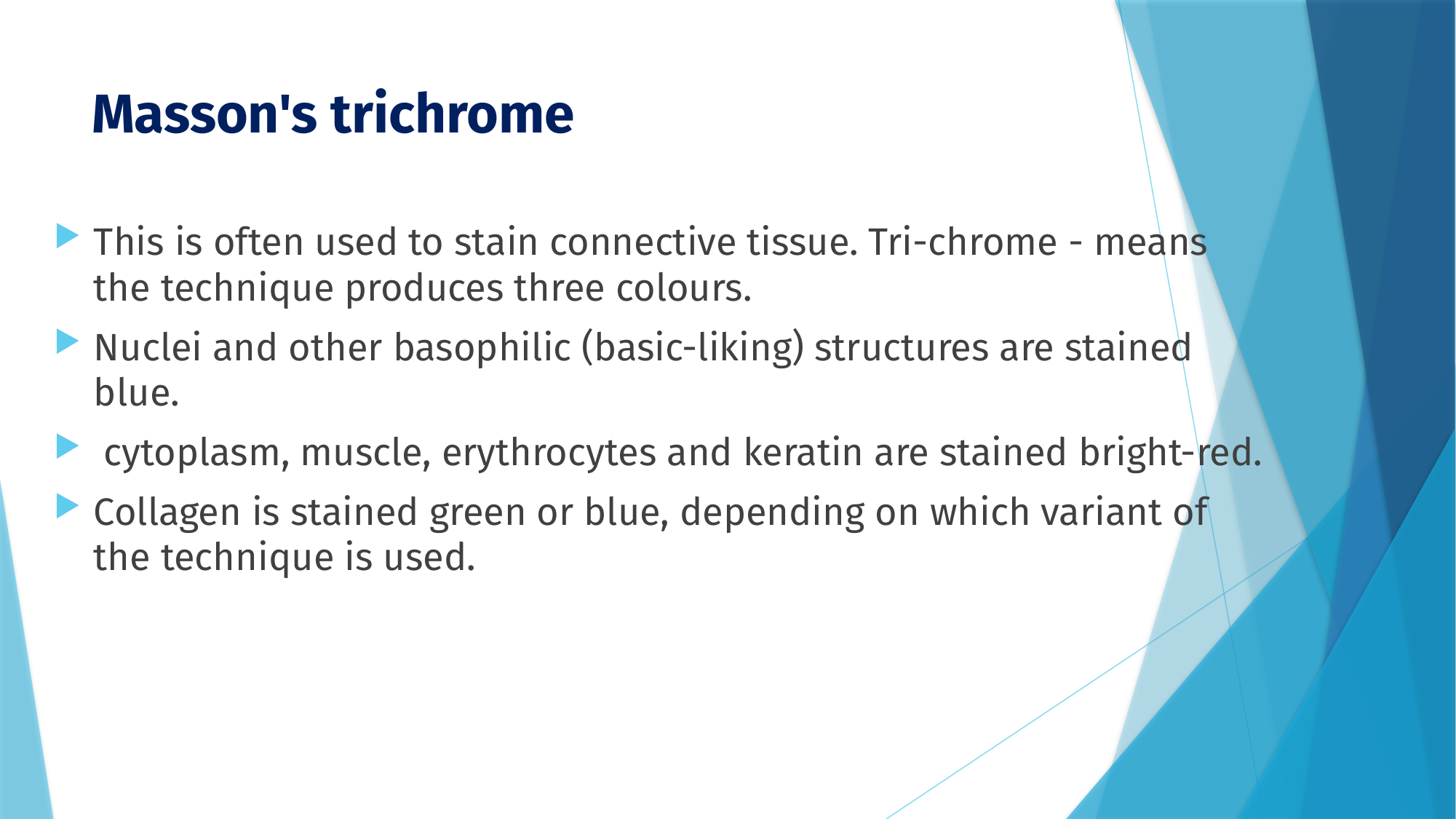

# Masson's trichrome
This is often used to stain connective tissue. Tri-chrome - means the technique produces three colours.
Nuclei and other basophilic (basic-liking) structures are stained blue.
 cytoplasm, muscle, erythrocytes and keratin are stained bright-red.
Collagen is stained green or blue, depending on which variant of the technique is used.